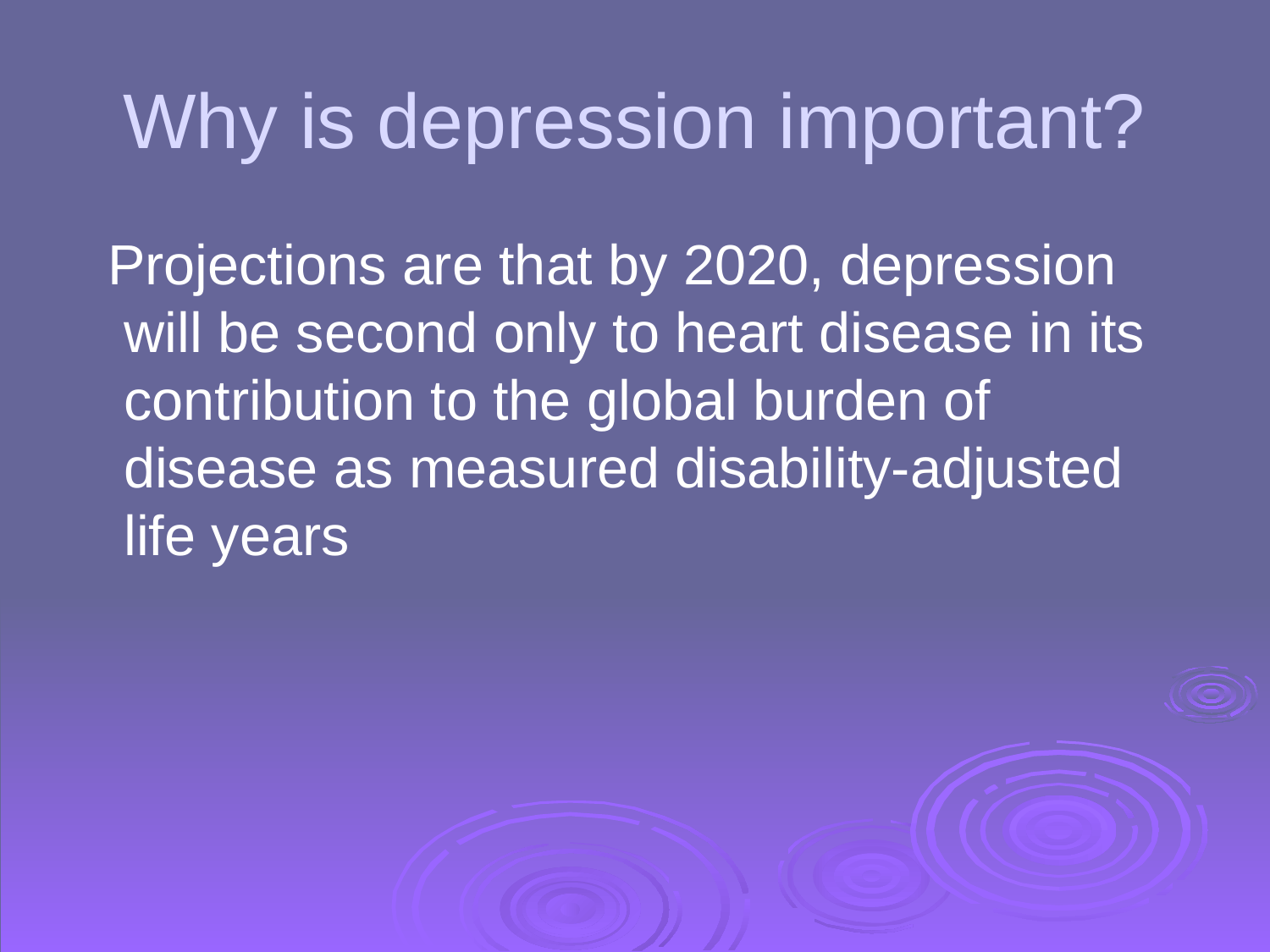

Why is depression important?
  Projections are that by 2020, depression will be second only to heart disease in its contribution to the global burden of disease as measured disability-adjusted life years